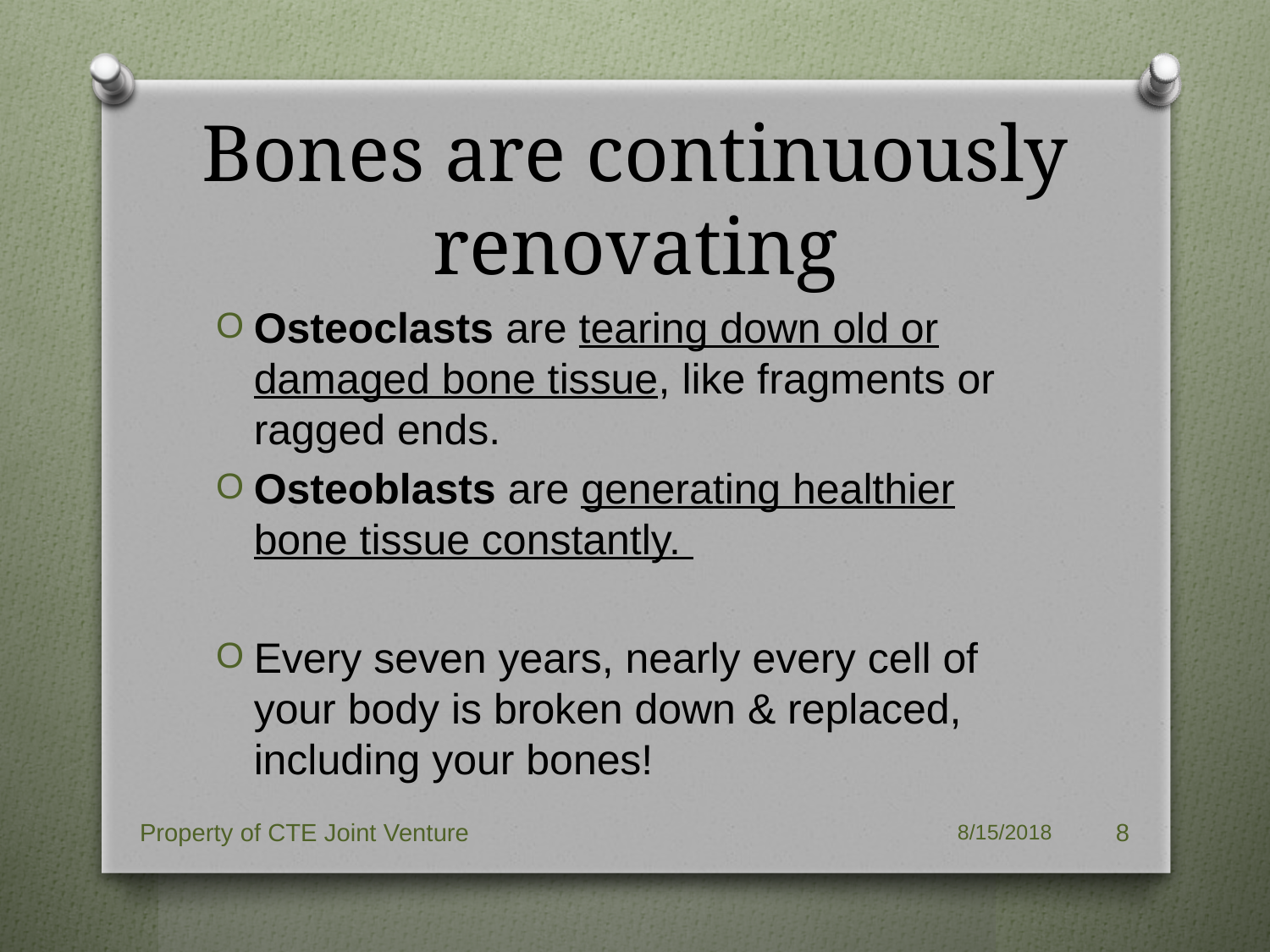

# Bones are continuously renovating
Osteoclasts are tearing down old or damaged bone tissue, like fragments or ragged ends.
Osteoblasts are generating healthier bone tissue constantly.

Every seven years, nearly every cell of your body is broken down & replaced, including your bones!
Property of CTE Joint Venture
8/15/2018
8